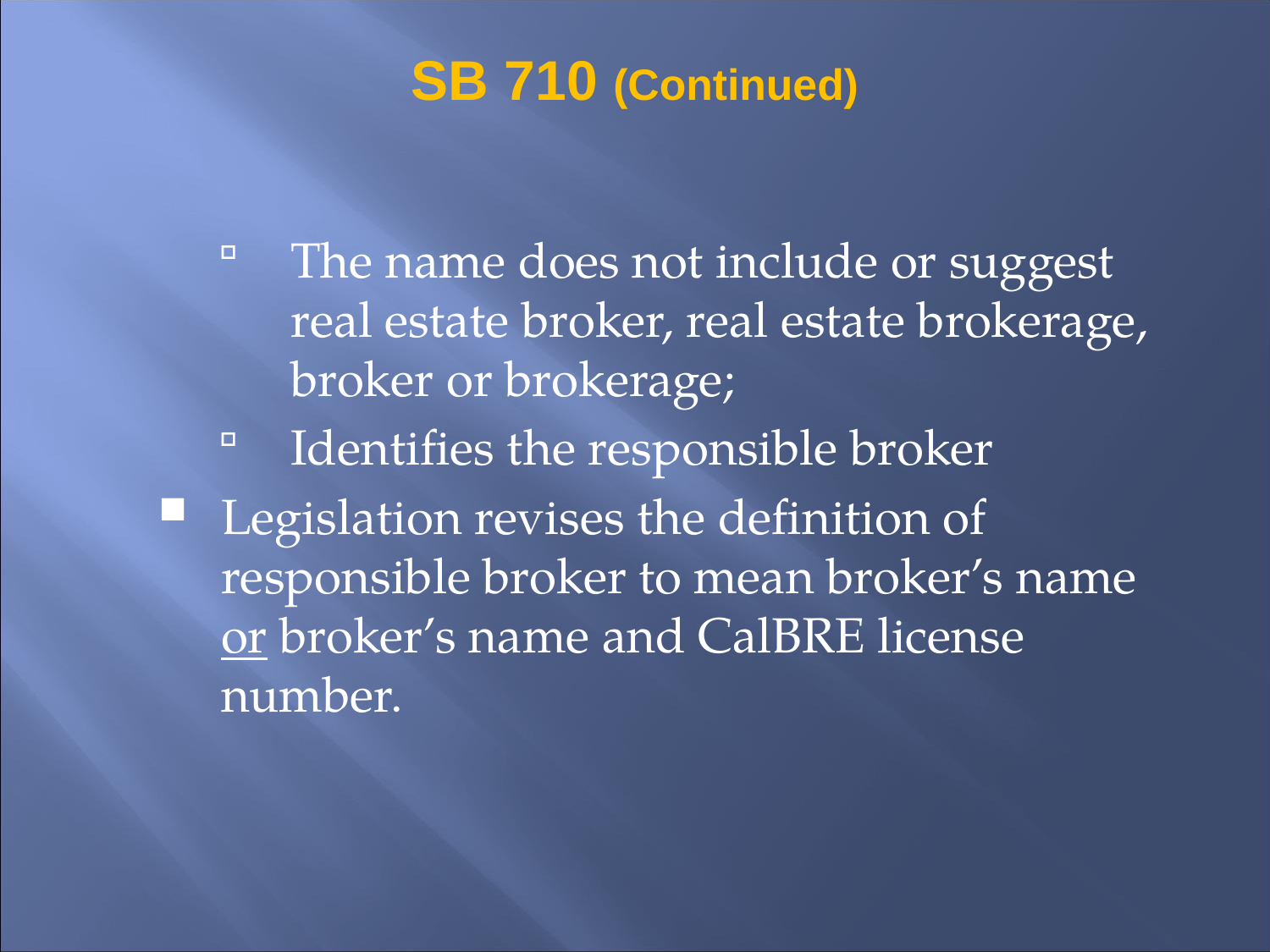

# SB 710 (Continued)
The name does not include or suggest real estate broker, real estate brokerage, broker or brokerage;
Identifies the responsible broker
Legislation revises the definition of responsible broker to mean broker’s name or broker’s name and CalBRE license number.